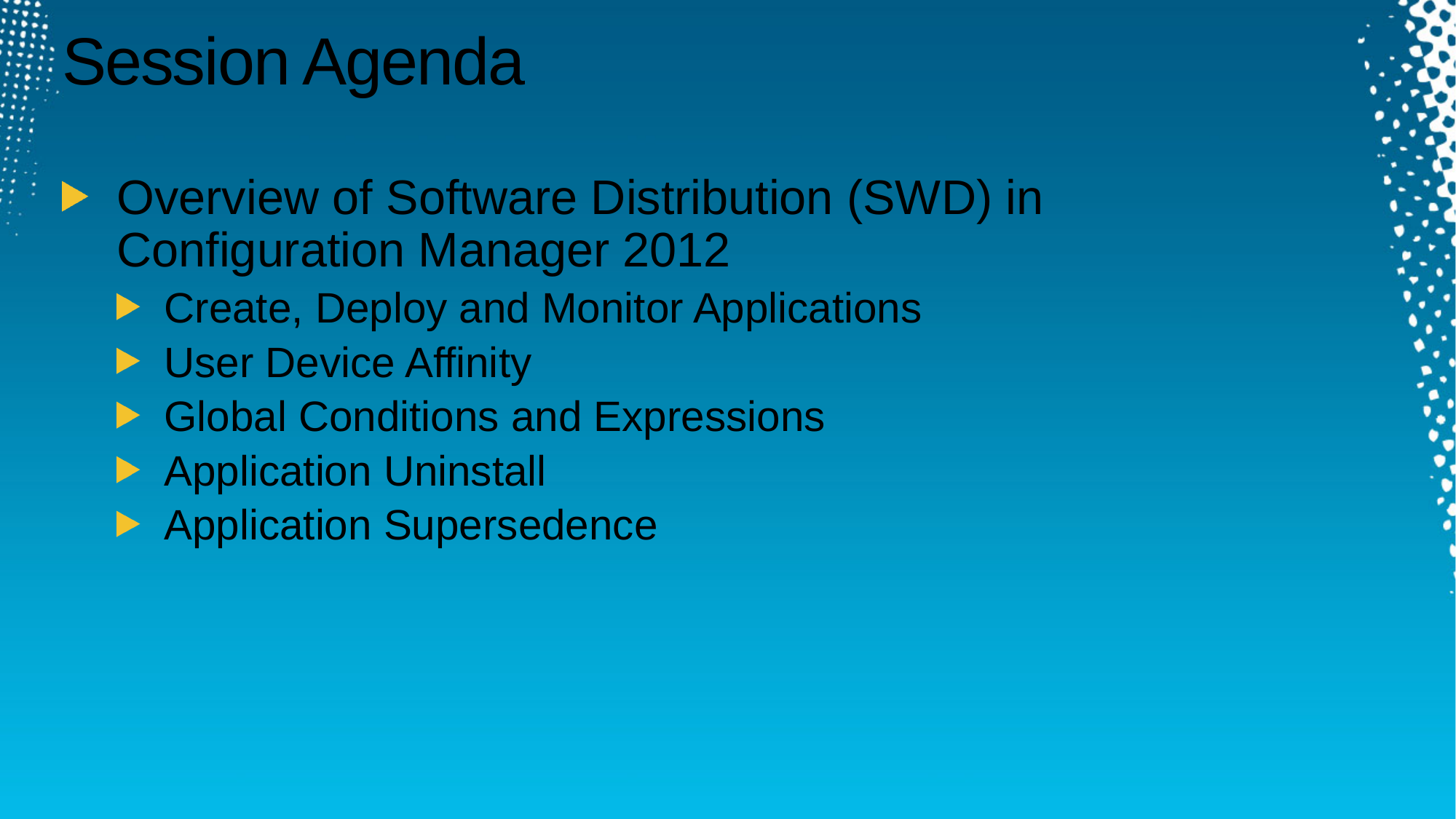

# Session Agenda
Overview of Software Distribution (SWD) in
Configuration Manager 2012
Create, Deploy and Monitor Applications
User Device Affinity
Global Conditions and Expressions
Application Uninstall
Application Supersedence